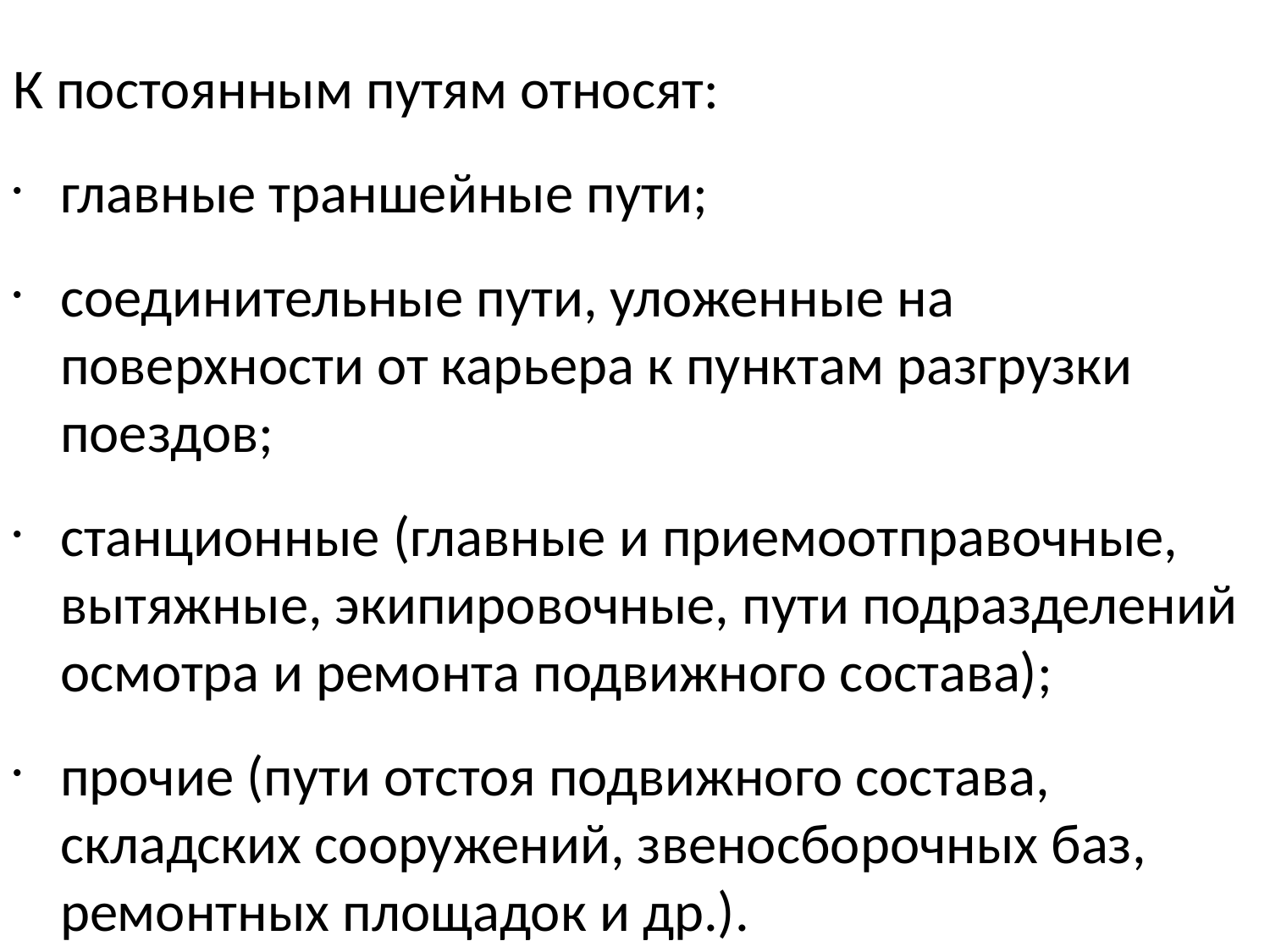

К постоянным путям относят:
главные траншейные пути;
соединительные пути, уложенные на поверхности от карьера к пунктам разгрузки поездов;
станционные (главные и приемоотправочные, вытяжные, экипировочные, пути подразделений осмотра и ремонта подвижного состава);
прочие (пути отстоя подвижного состава, складских сооружений, звеносборочных баз, ремонтных площадок и др.).